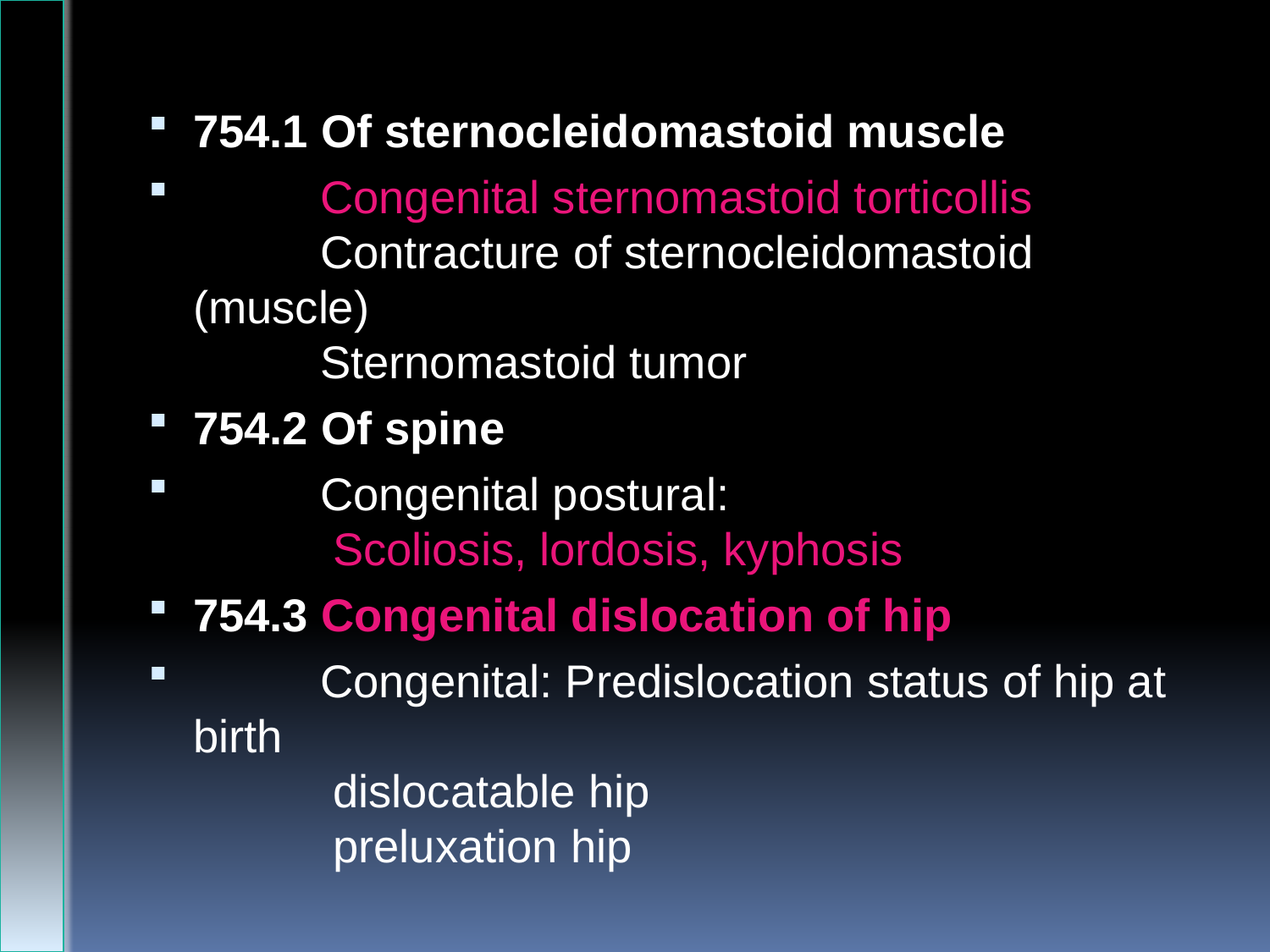

754.1 Of sternocleidomastoid muscle
          Congenital sternomastoid torticollis
          Contracture of sternocleidomastoid (muscle)
          Sternomastoid tumor
754.2 Of spine
          Congenital postural:
           Scoliosis, lordosis, kyphosis
754.3 Congenital dislocation of hip
          Congenital: Predislocation status of hip at birth
           dislocatable hip
           preluxation hip